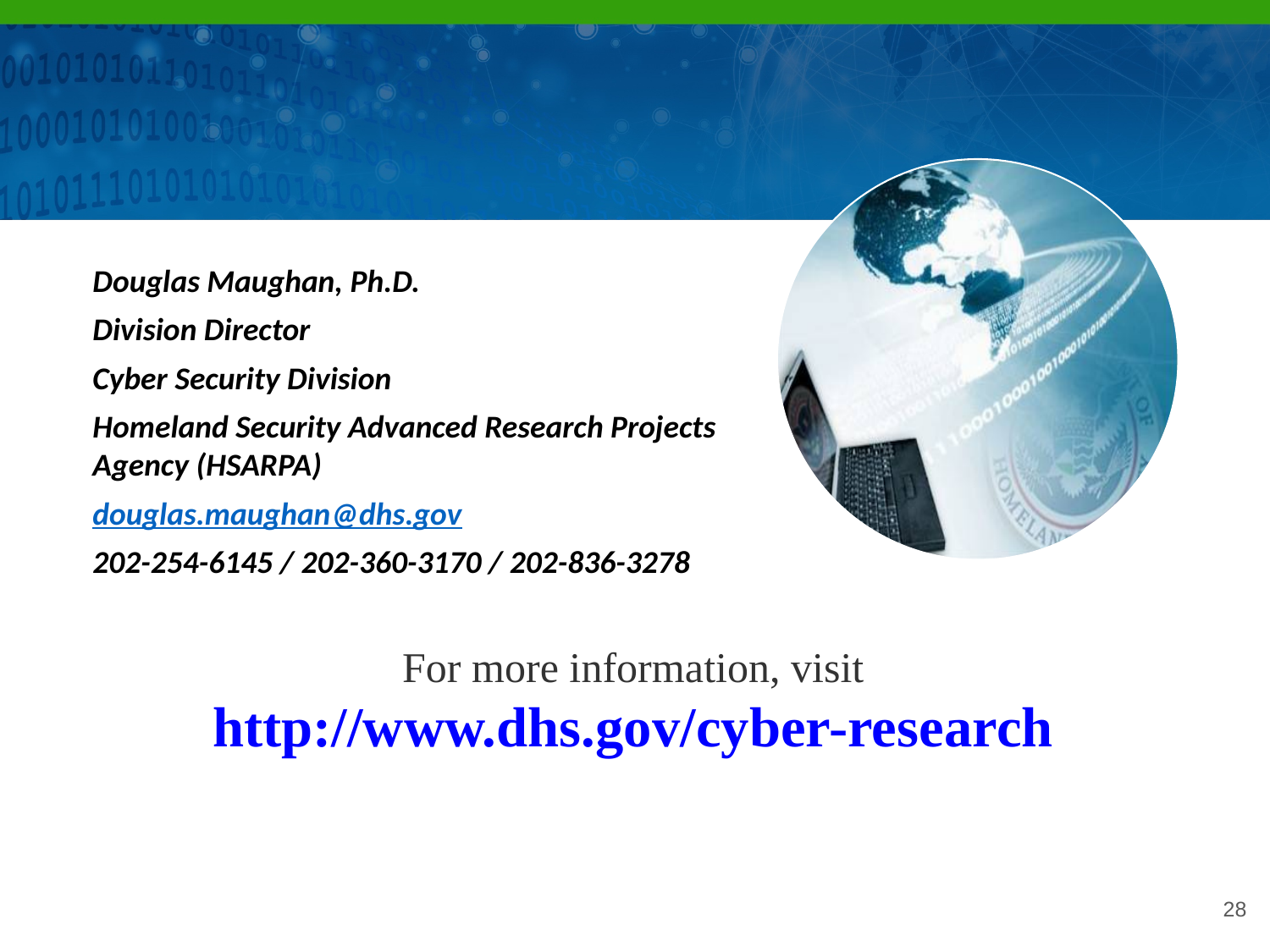

Douglas Maughan, Ph.D.
Division Director
Cyber Security Division
Homeland Security Advanced Research Projects Agency (HSARPA)
douglas.maughan@dhs.gov
202-254-6145 / 202-360-3170 / 202-836-3278
For more information, visit
http://www.dhs.gov/cyber-research

28